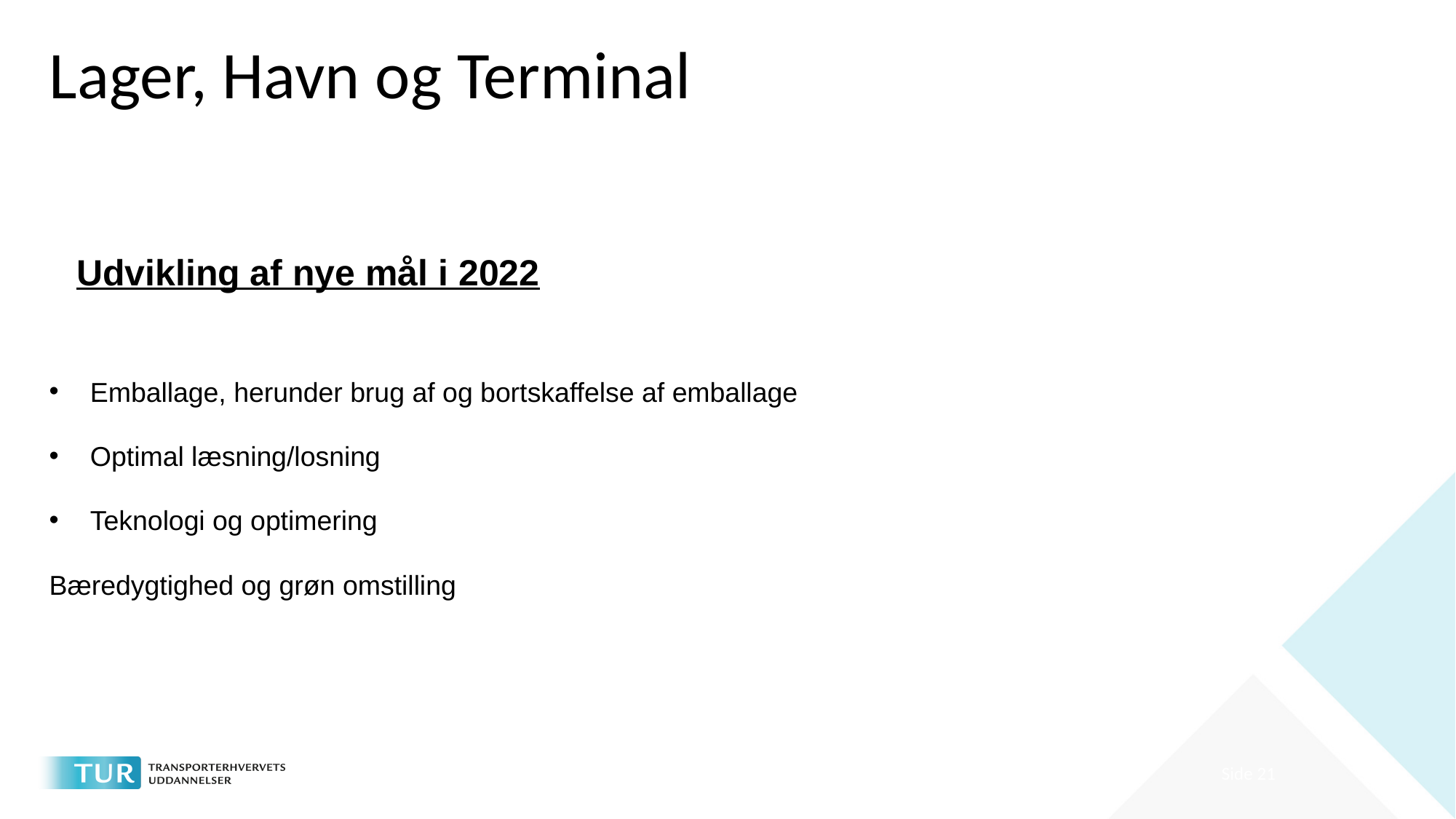

# Lager, Havn og Terminal

Udvikling af nye mål i 2022

Emballage, herunder brug af og bortskaffelse af emballage
Optimal læsning/losning
Teknologi og optimering
Bæredygtighed og grøn omstilling